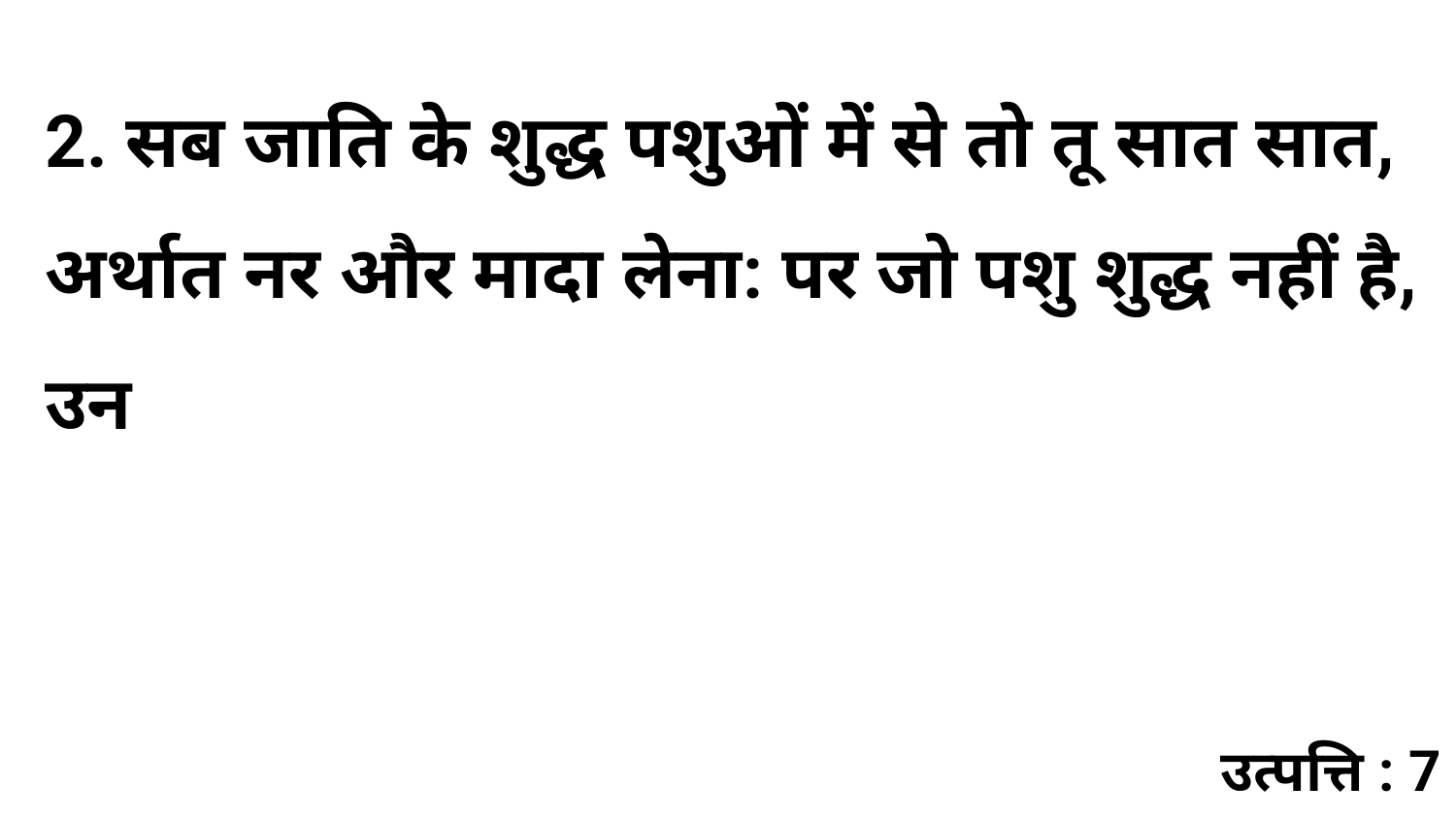

2. सब जाति के शुद्ध पशुओं में से तो तू सात सात, अर्थात नर और मादा लेना: पर जो पशु शुद्ध नहीं है, उन
उत्पत्ति : 7